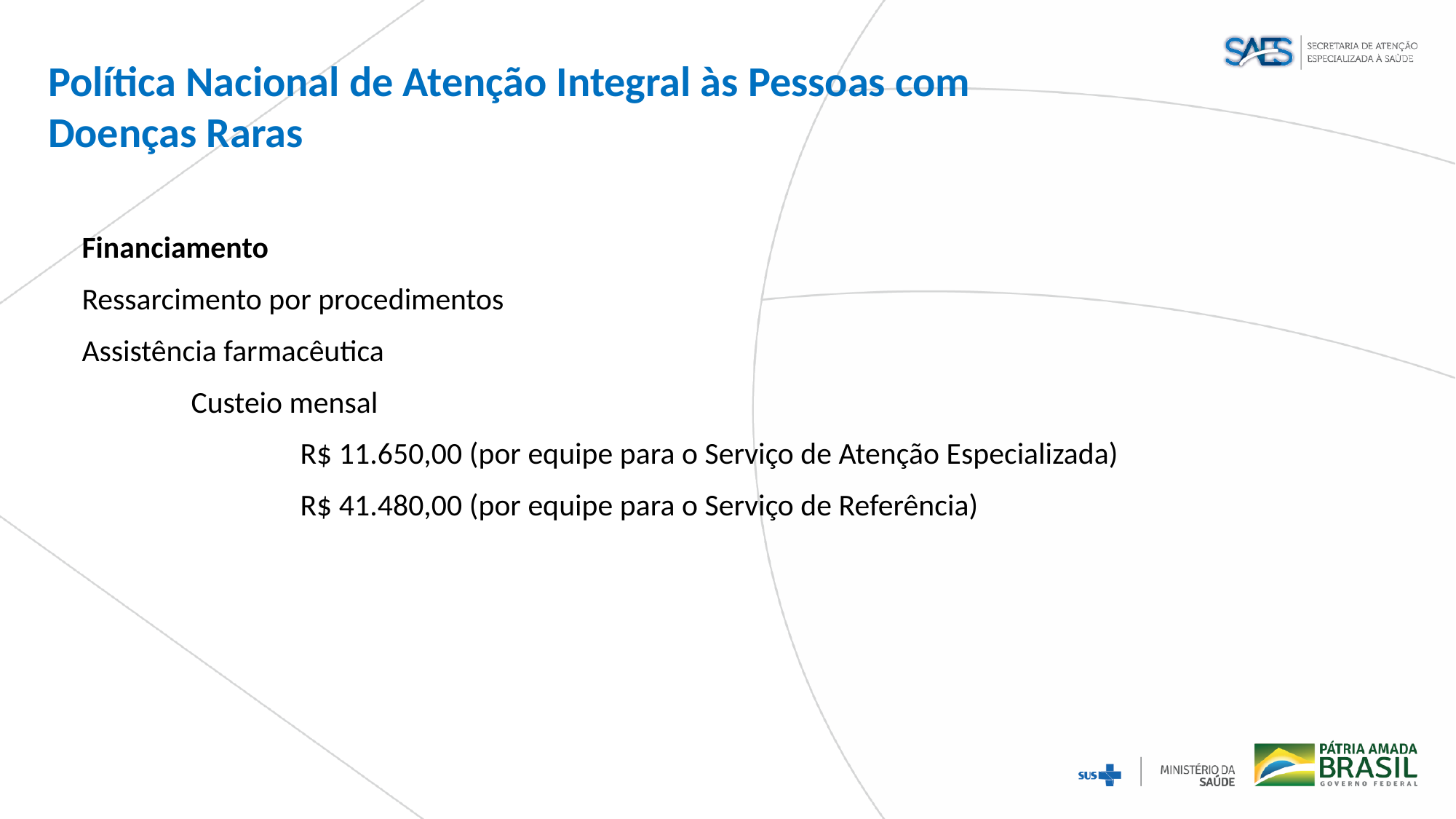

Política Nacional de Atenção Integral às Pessoas com Doenças Raras

Financiamento
Ressarcimento por procedimentos
Assistência farmacêutica
	Custeio mensal
		R$ 11.650,00 (por equipe para o Serviço de Atenção Especializada)
		R$ 41.480,00 (por equipe para o Serviço de Referência)